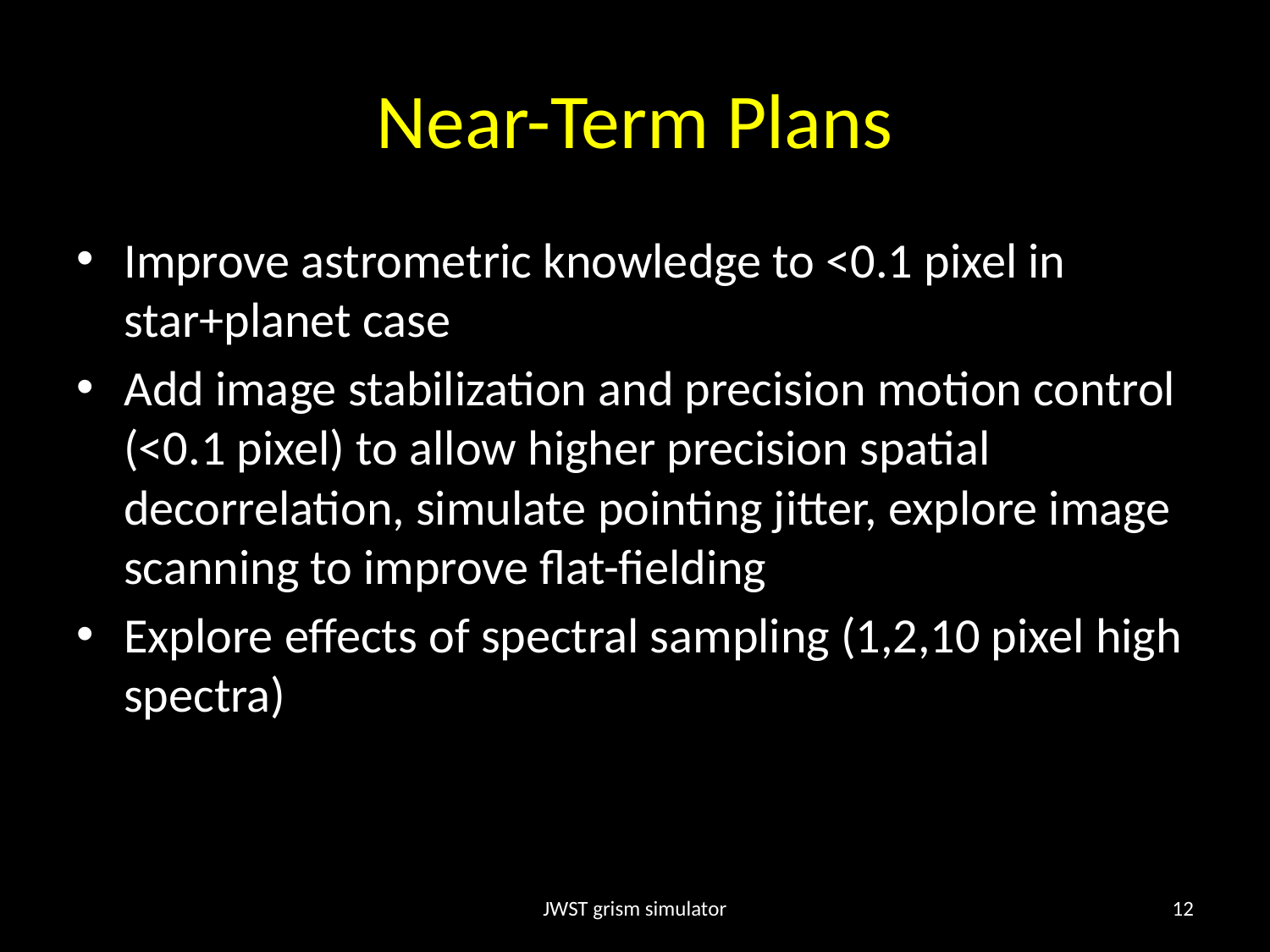

# Near-Term Plans
Improve astrometric knowledge to <0.1 pixel in star+planet case
Add image stabilization and precision motion control (<0.1 pixel) to allow higher precision spatial decorrelation, simulate pointing jitter, explore image scanning to improve flat-fielding
Explore effects of spectral sampling (1,2,10 pixel high spectra)
JWST grism simulator
12